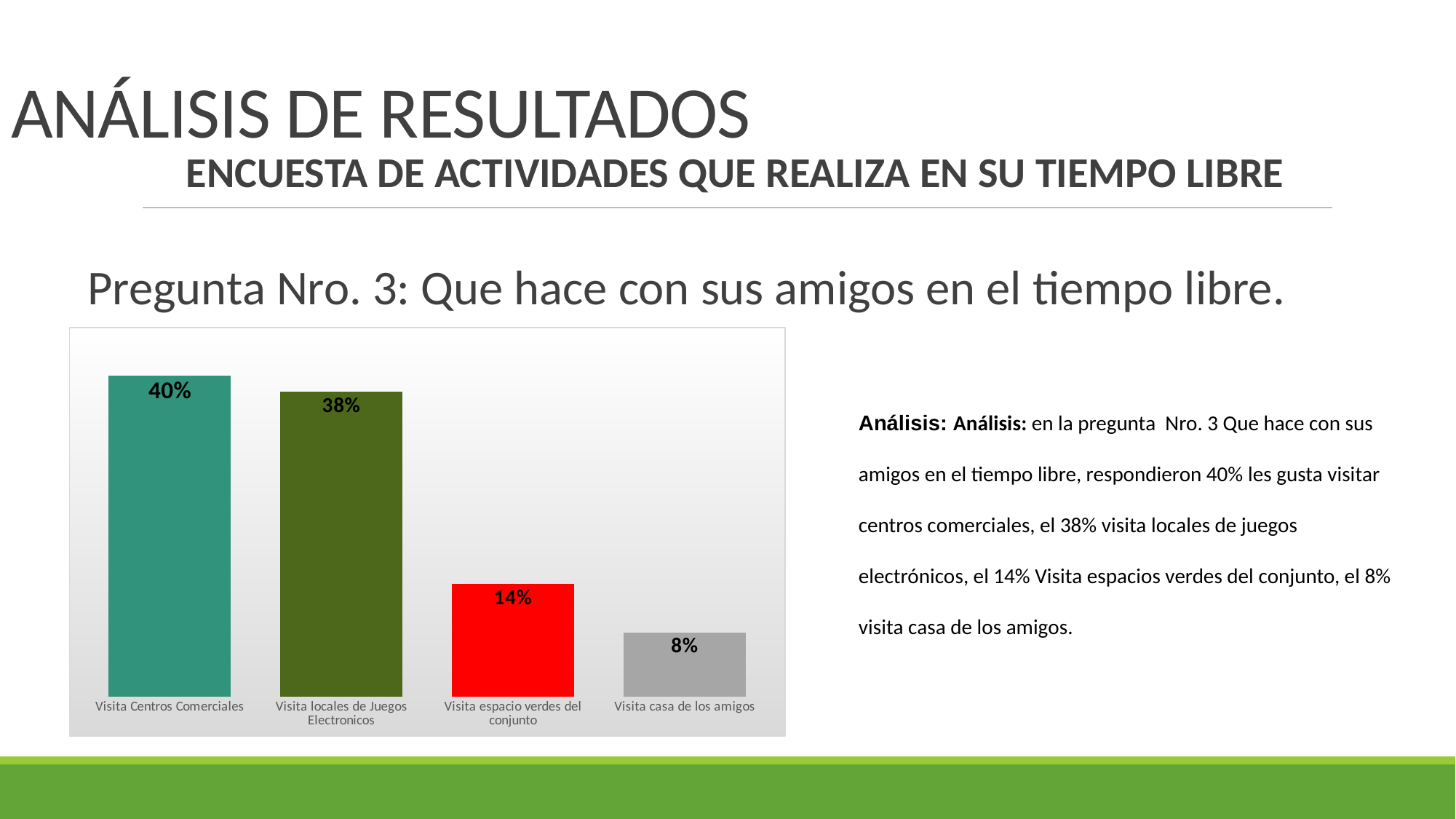

# ANÁLISIS DE RESULTADOS
ENCUESTA DE ACTIVIDADES QUE REALIZA EN SU TIEMPO LIBRE

Pregunta Nro. 3: Que hace con sus amigos en el tiempo libre.

### Chart

| Category |  |
|---|---|
| Visita Centros Comerciales | 0.4 |
| Visita locales de Juegos Electronicos | 0.38 |
| Visita espacio verdes del conjunto | 0.14 |
| Visita casa de los amigos | 0.08 |
Análisis: Análisis: en la pregunta  Nro. 3 Que hace con sus amigos en el tiempo libre, respondieron 40% les gusta visitar centros comerciales, el 38% visita locales de juegos electrónicos, el 14% Visita espacios verdes del conjunto, el 8% visita casa de los amigos.